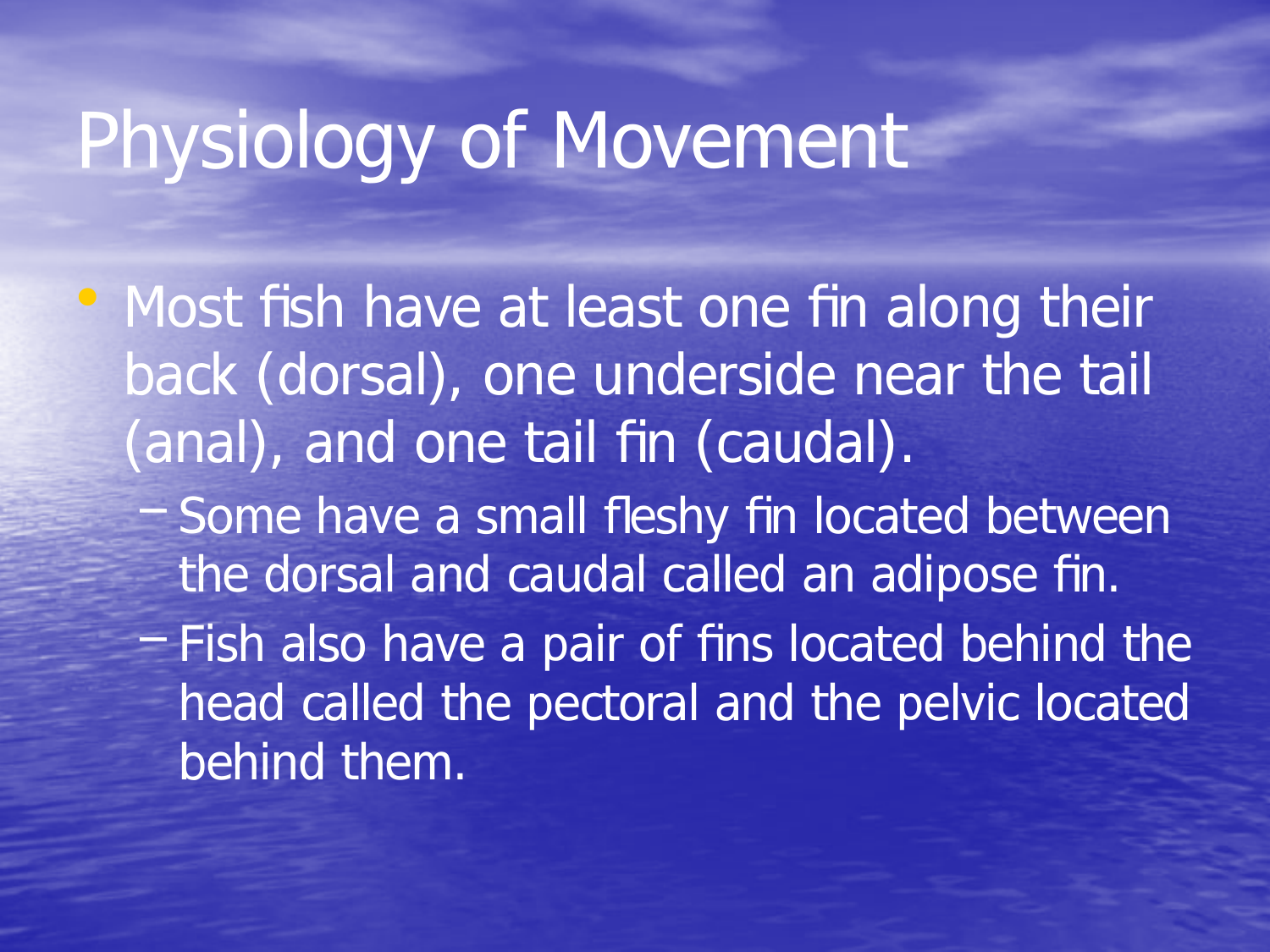

# Physiology of Movement
Most fish have at least one fin along their back (dorsal), one underside near the tail (anal), and one tail fin (caudal).
Some have a small fleshy fin located between the dorsal and caudal called an adipose fin.
Fish also have a pair of fins located behind the head called the pectoral and the pelvic located behind them.